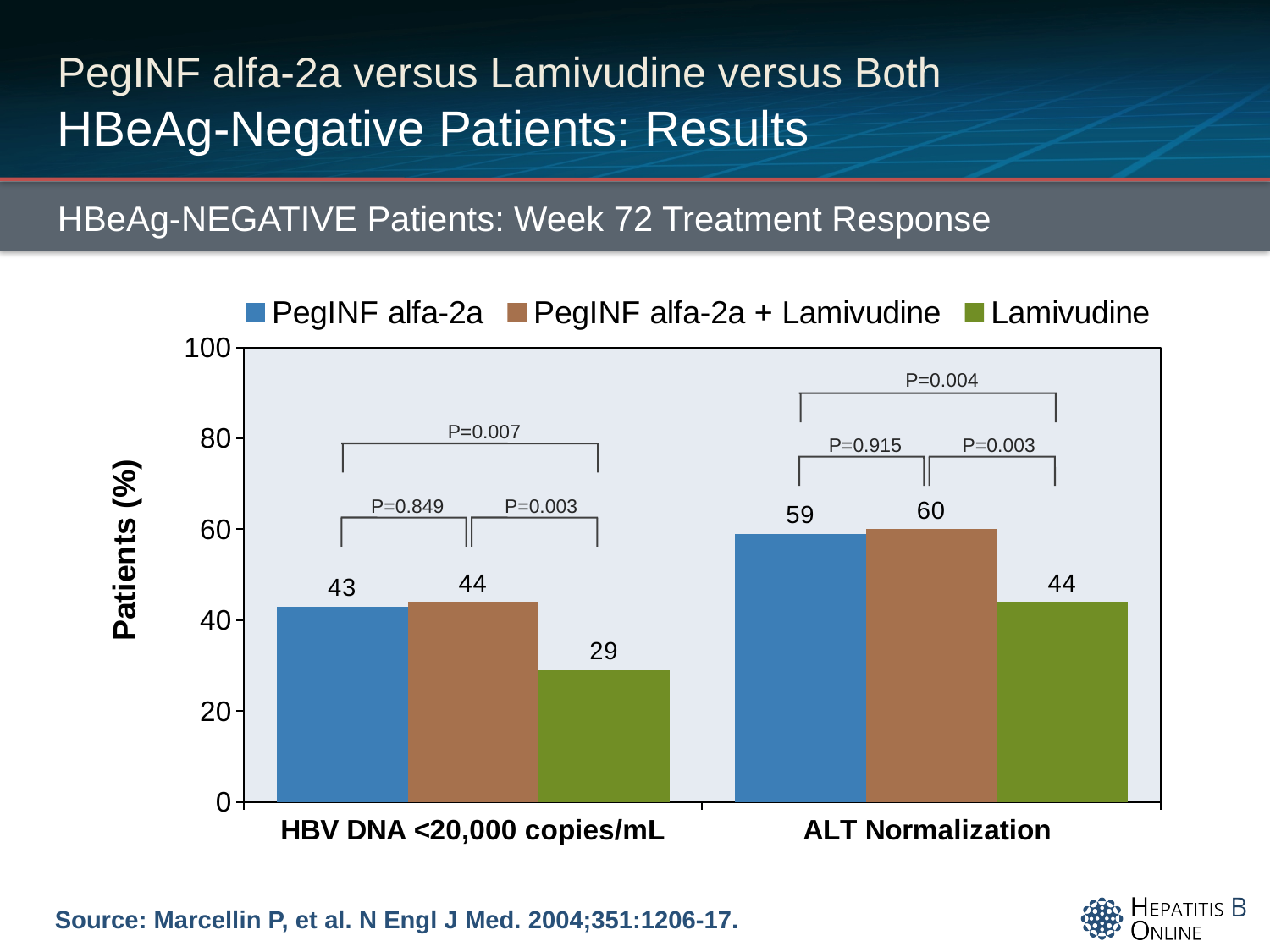

# PegINF alfa-2a versus Lamivudine versus Both HBeAg-Negative Patients: Results
HBeAg-Negative Patients: Week 72 Treatment Response

### Chart

| Category | PegINF alfa-2a | PegINF alfa-2a + Lamivudine | Lamivudine |
|---|---|---|---|
| HBV DNA <20,000 copies/mL | 43.0 | 44.0 | 29.0 |
| ALT Normalization  | 59.0 | 60.0 | 44.0 |
P=0.004

P=0.007
P=0.915
P=0.003

P=0.849
P=0.003

Source: Marcellin P, et al. N Engl J Med. 2004;351:1206-17.